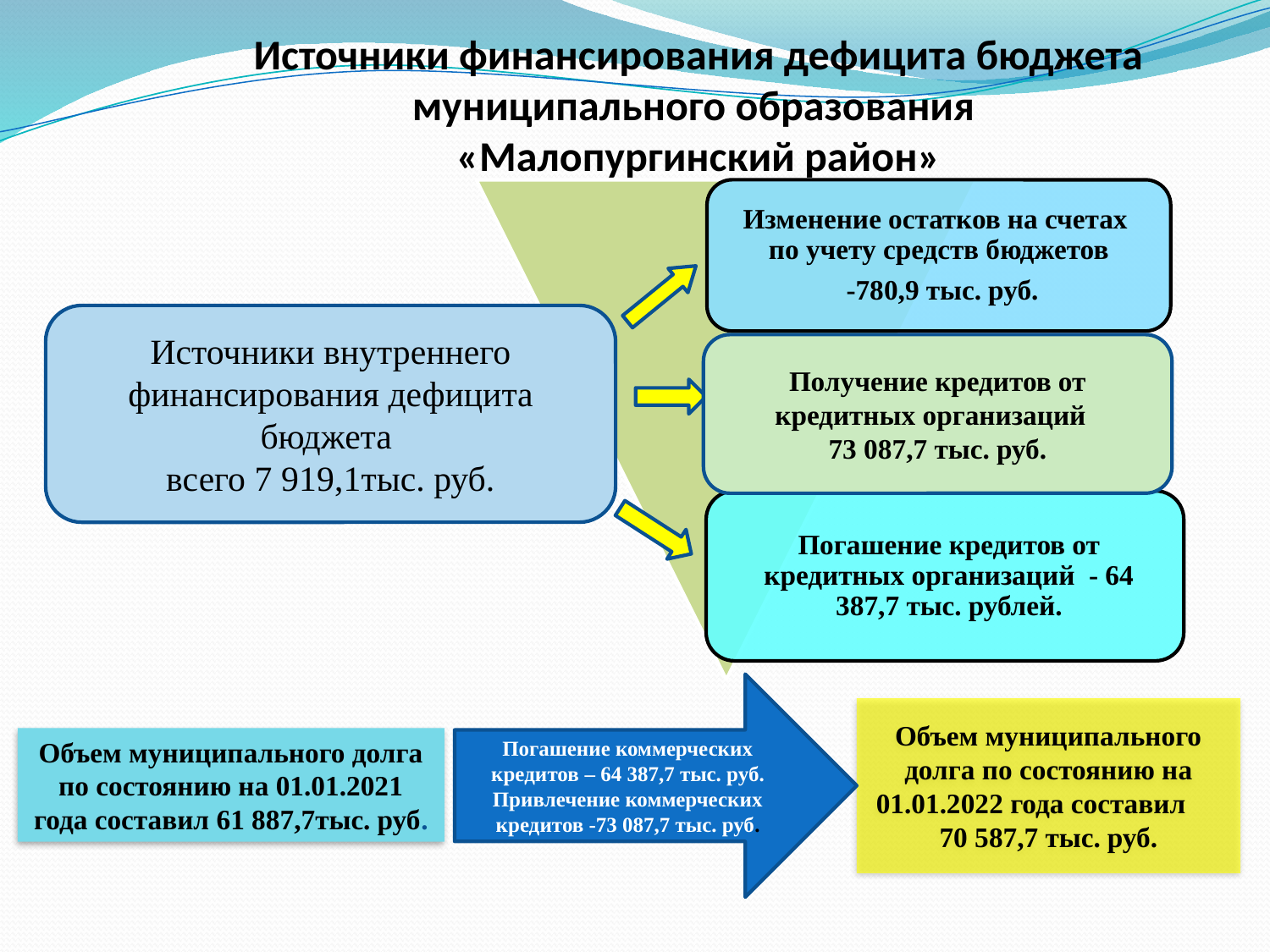

# Источники финансирования дефицита бюджета муниципального образования «Малопургинский район»
Погашение кредитов от кредитных организаций  - 64 387,7 тыс. рублей.
Изменение остатков на счетах   по учету средств бюджетов
-780,9 тыс. руб.

Источники внутреннего финансирования дефицита бюджета
всего 7 919,1тыс. руб.
Получение кредитов от кредитных организаций
73 087,7 тыс. руб.

Погашение коммерческих кредитов – 64 387,7 тыс. руб.
Привлечение коммерческих кредитов -73 087,7 тыс. руб.
Объем муниципального долга по состоянию на 01.01.2022 года составил      70 587,7 тыс. руб.
Объем муниципального долга по состоянию на 01.01.2021 года составил 61 887,7тыс. руб.